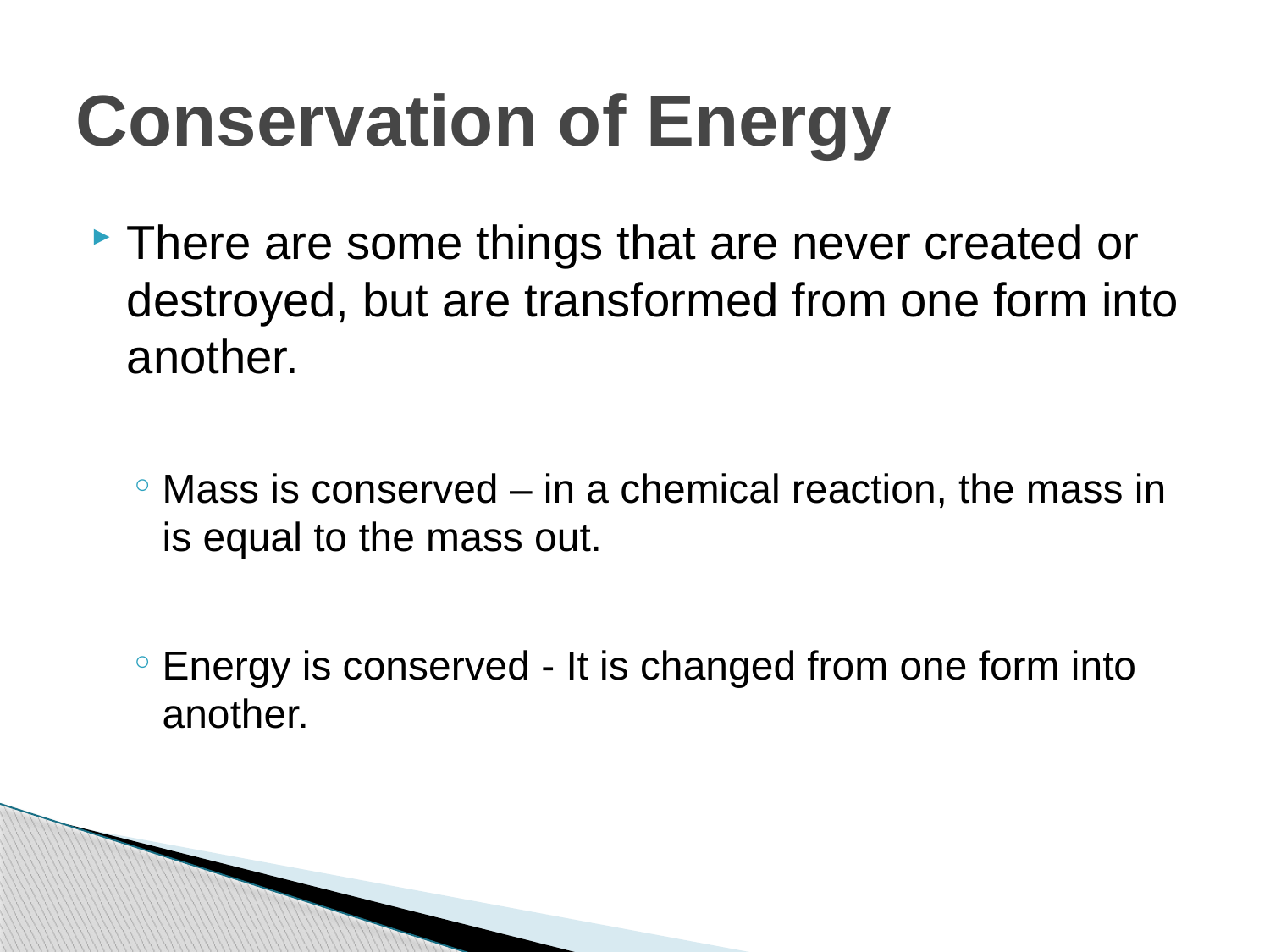

# Conservation of Energy
There are some things that are never created or destroyed, but are transformed from one form into another.

Mass is conserved – in a chemical reaction, the mass in is equal to the mass out.

Energy is conserved - It is changed from one form into another.